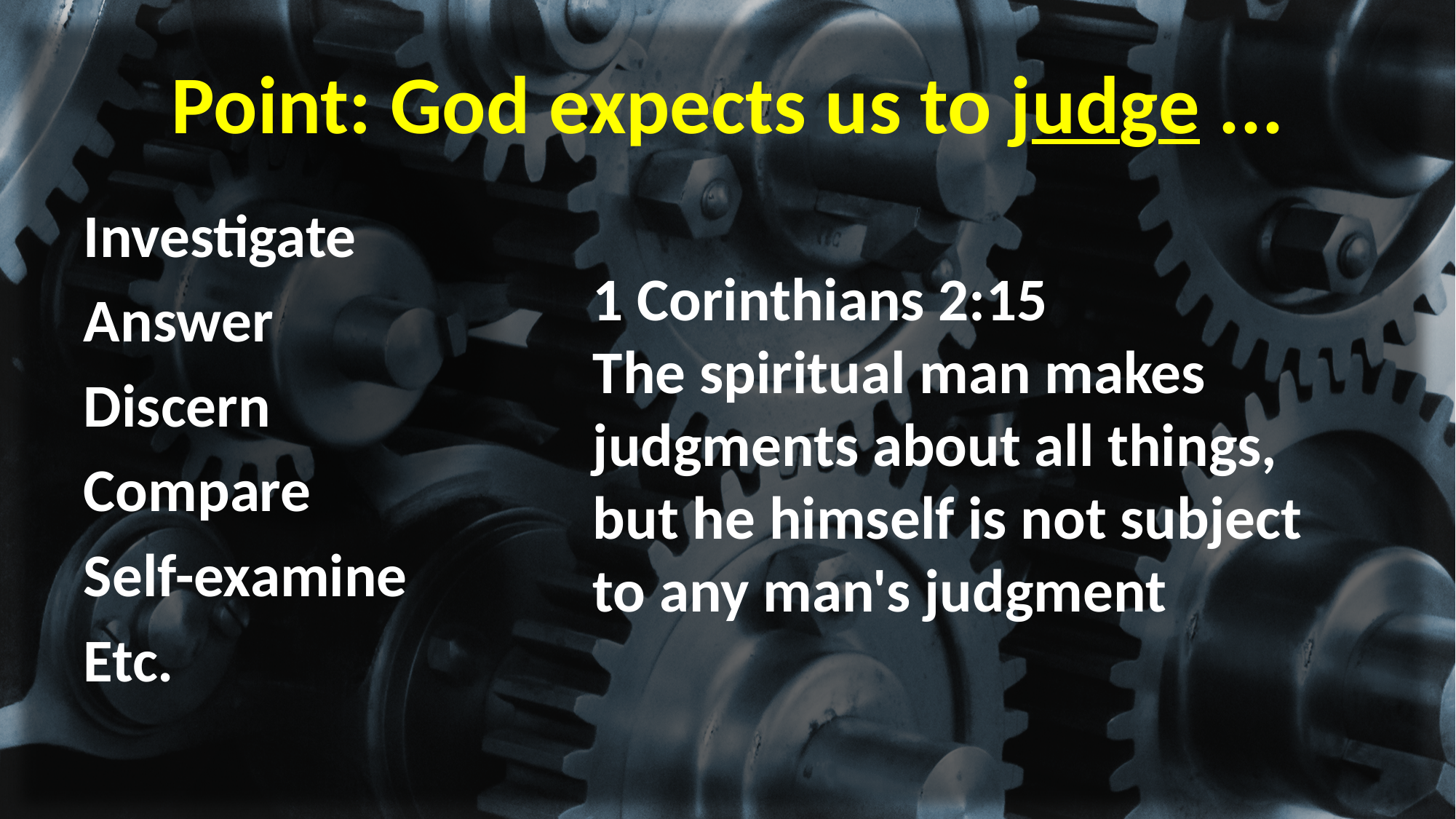

# Point: God expects us to judge ...
Investigate
Answer
Discern
Compare
Self-examine
Etc.

1 Corinthians 2:15
The spiritual man makes judgments about all things, but he himself is not subject to any man's judgment